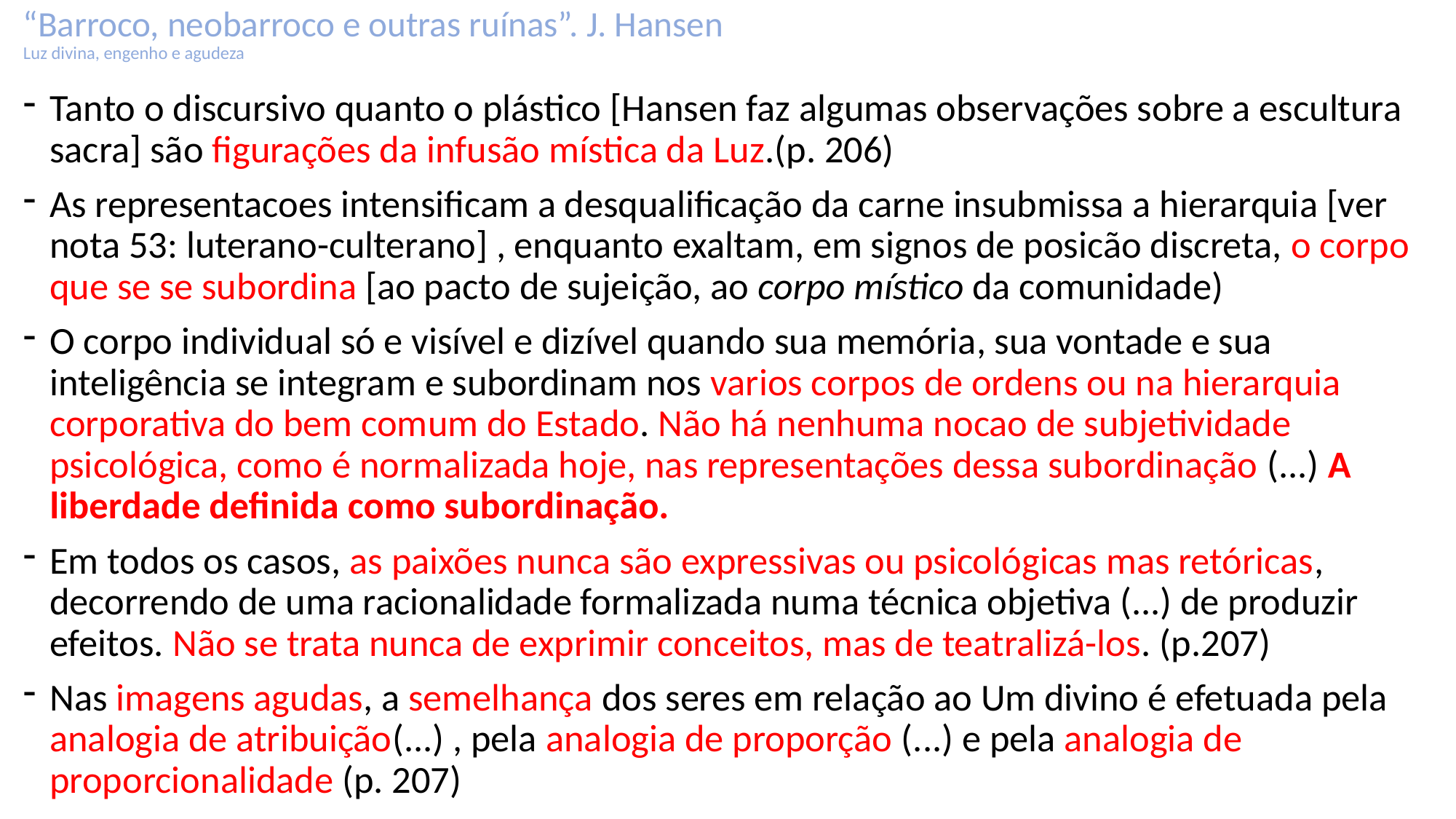

# “Barroco, neobarroco e outras ruínas”. J. Hansen Luz divina, engenho e agudeza
Tanto o discursivo quanto o plástico [Hansen faz algumas observações sobre a escultura sacra] são figurações da infusão mística da Luz.(p. 206)
As representacoes intensificam a desqualificação da carne insubmissa a hierarquia [ver nota 53: luterano-culterano] , enquanto exaltam, em signos de posicão discreta, o corpo que se se subordina [ao pacto de sujeição, ao corpo místico da comunidade)
O corpo individual só e visível e dizível quando sua memória, sua vontade e sua inteligência se integram e subordinam nos varios corpos de ordens ou na hierarquia corporativa do bem comum do Estado. Não há nenhuma nocao de subjetividade psicológica, como é normalizada hoje, nas representações dessa subordinação (...) A liberdade definida como subordinação.
Em todos os casos, as paixões nunca são expressivas ou psicológicas mas retóricas, decorrendo de uma racionalidade formalizada numa técnica objetiva (...) de produzir efeitos. Não se trata nunca de exprimir conceitos, mas de teatralizá-los. (p.207)
Nas imagens agudas, a semelhança dos seres em relação ao Um divino é efetuada pela analogia de atribuição(...) , pela analogia de proporção (...) e pela analogia de proporcionalidade (p. 207)